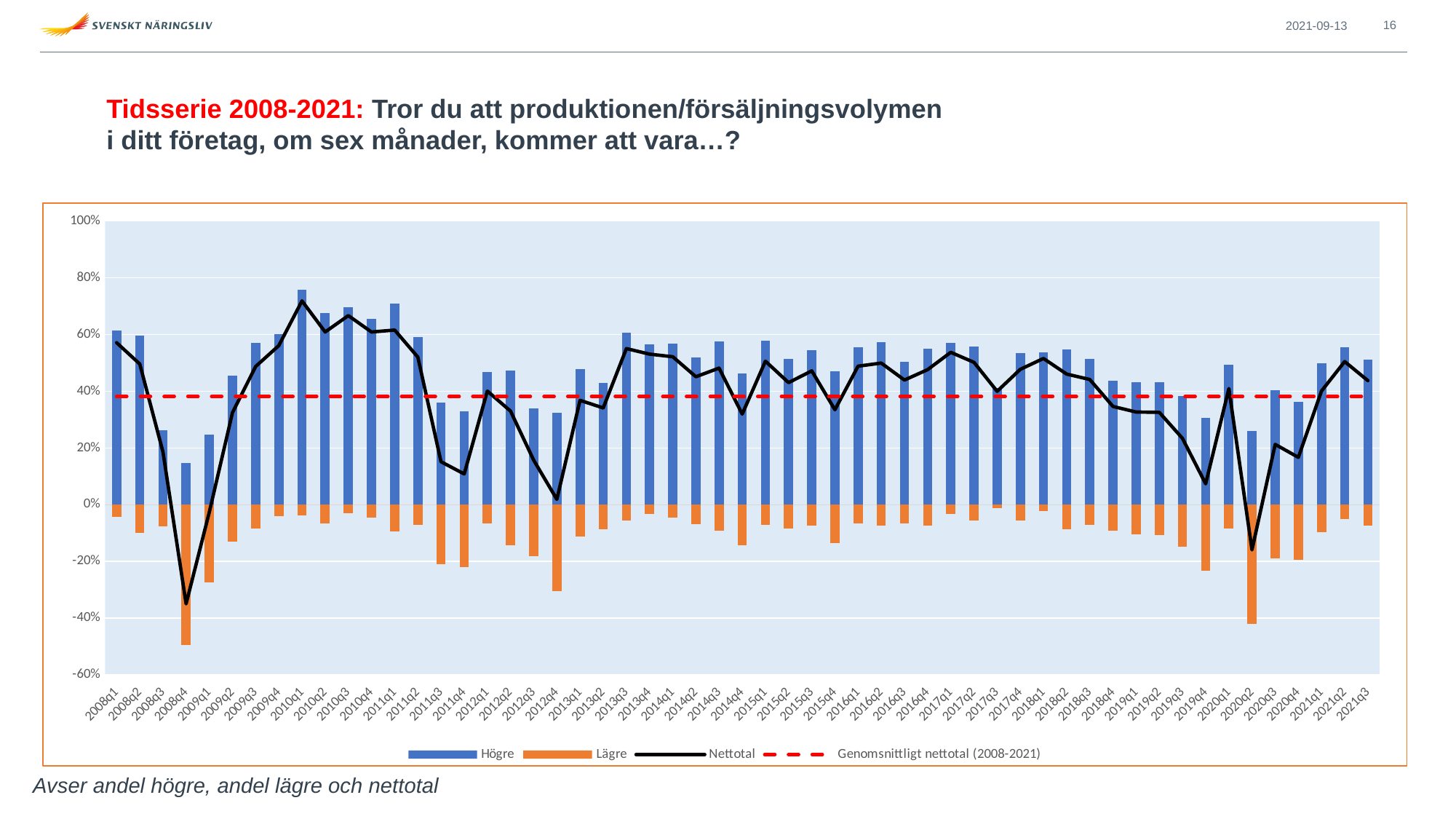

2021-09-13
16
# Tidsserie 2008-2021: Tror du att produktionen/försäljningsvolymen i ditt företag, om sex månader, kommer att vara…?

### Chart

| Category | Högre | Lägre | Nettotal | Genomsnittligt nettotal (2008-2021) |
|---|---|---|---|---|
| 2008q1 | 0.613892518 | -0.042618364 | 0.571274154 | 0.38150122798950703 |
| 2008q2 | 0.595549241 | -0.099557626 | 0.49599161499999994 | 0.38150122798950703 |
| 2008q3 | 0.261949352 | -0.07638749 | 0.18556186200000002 | 0.38150122798950703 |
| 2008q4 | 0.145861971 | -0.495230056 | -0.34936808499999994 | 0.38150122798950703 |
| 2009q1 | 0.246936676 | -0.273186286 | -0.026249610000000007 | 0.38150122798950703 |
| 2009q2 | 0.454980231 | -0.130280936 | 0.324699295 | 0.38150122798950703 |
| 2009q3 | 0.57143487 | -0.084183572 | 0.48725129800000005 | 0.38150122798950703 |
| 2009q4 | 0.60129141 | -0.040282656 | 0.5610087539999999 | 0.38150122798950703 |
| 2010q1 | 0.757629498 | -0.039060894 | 0.718568604 | 0.38150122798950703 |
| 2010q2 | 0.674720284 | -0.065738014 | 0.6089822699999999 | 0.38150122798950703 |
| 2010q3 | 0.696215823 | -0.029322965 | 0.666892858 | 0.38150122798950703 |
| 2010q4 | 0.655242758 | -0.046265958 | 0.6089768 | 0.38150122798950703 |
| 2011q1 | 0.70927279 | -0.093484835 | 0.6157879549999999 | 0.38150122798950703 |
| 2011q2 | 0.591260736 | -0.070754604 | 0.520506132 | 0.38150122798950703 |
| 2011q3 | 0.360815717 | -0.209241443 | 0.15157427399999998 | 0.38150122798950703 |
| 2011q4 | 0.329303356 | -0.220780878 | 0.10852247799999998 | 0.38150122798950703 |
| 2012q1 | 0.46788377 | -0.067192094 | 0.400691676 | 0.38150122798950703 |
| 2012q2 | 0.473865688 | -0.143799135 | 0.330066553 | 0.38150122798950703 |
| 2012q3 | 0.339281188 | -0.182234598 | 0.15704659 | 0.38150122798950703 |
| 2012q4 | 0.323664563 | -0.304674495 | 0.018990068000000027 | 0.38150122798950703 |
| 2013q1 | 0.479081969 | -0.11106111 | 0.368020859 | 0.38150122798950703 |
| 2013q2 | 0.428944809 | -0.08763068 | 0.34131412899999997 | 0.38150122798950703 |
| 2013q3 | 0.605772301 | -0.055254612 | 0.550517689 | 0.38150122798950703 |
| 2013q4 | 0.564366332 | -0.033344761 | 0.5310215709999999 | 0.38150122798950703 |
| 2014q1 | 0.567832691 | -0.046115679 | 0.521717012 | 0.38150122798950703 |
| 2014q2 | 0.520500743 | -0.069280919 | 0.45121982400000005 | 0.38150122798950703 |
| 2014q3 | 0.574363253 | -0.092651496 | 0.481711757 | 0.38150122798950703 |
| 2014q4 | 0.463559227 | -0.144025436 | 0.319533791 | 0.38150122798950703 |
| 2015q1 | 0.577061314 | -0.071091737 | 0.505969577 | 0.38150122798950703 |
| 2015q2 | 0.514100753 | -0.083705671 | 0.43039508200000004 | 0.38150122798950703 |
| 2015q3 | 0.545081685 | -0.073079401 | 0.472002284 | 0.38150122798950703 |
| 2015q4 | 0.46973977 | -0.134914102 | 0.334825668 | 0.38150122798950703 |
| 2016q1 | 0.555055373 | -0.066634122 | 0.48842125099999995 | 0.38150122798950703 |
| 2016q2 | 0.572576737 | -0.073174723 | 0.499402014 | 0.38150122798950703 |
| 2016q3 | 0.5041543 | -0.064670466 | 0.4394838340000001 | 0.38150122798950703 |
| 2016q4 | 0.550508006 | -0.074247944 | 0.47626006200000004 | 0.38150122798950703 |
| 2017q1 | 0.570646993 | -0.033383238 | 0.537263755 | 0.38150122798950703 |
| 2017q2 | 0.558711969 | -0.056702532 | 0.502009437 | 0.38150122798950703 |
| 2017q3 | 0.4125393 | -0.012782311 | 0.399756989 | 0.38150122798950703 |
| 2017q4 | 0.534088345 | -0.056865658 | 0.47722268700000003 | 0.38150122798950703 |
| 2018q1 | 0.537011723 | -0.021265337 | 0.515746386 | 0.38150122798950703 |
| 2018q2 | 0.546400362 | -0.085686222 | 0.46071414 | 0.38150122798950703 |
| 2018q3 | 0.512987012987013 | -0.0714285714285714 | 0.4415584415584416 | 0.38150122798950703 |
| 2018q4 | 0.437908496732026 | -0.0915032679738562 | 0.34640522875816976 | 0.38150122798950703 |
| 2019q1 | 0.431372549019608 | -0.104575163398693 | 0.326797385620915 | 0.38150122798950703 |
| 2019q2 | 0.431818181818182 | -0.106060606060606 | 0.325757575757576 | 0.38150122798950703 |
| 2019q3 | 0.382978723404255 | -0.148936170212766 | 0.23404255319148898 | 0.38150122798950703 |
| 2019q4 | 0.306748466257669 | -0.233128834355828 | 0.07361963190184098 | 0.38150122798950703 |
| 2020q1 | 0.4939759036144578 | -0.08433734939759036 | 0.40963855421686746 | 0.38150122798950703 |
| 2020q2 | 0.2611464968152866 | -0.42038216560509556 | -0.15923566878980894 | 0.38150122798950703 |
| 2020q3 | 0.40271493212669685 | -0.190045248868778 | 0.21266968325791885 | 0.38150122798950703 |
| 2020q4 | 0.362 | -0.195 | 0.16699999999999998 | 0.38150122798950703 |
| 2021q1 | 0.4976958525345622 | -0.0967741935483871 | 0.40092165898617516 | 0.38150122798950703 |
| 2021q2 | 0.555045871559633 | -0.05045871559633028 | 0.5045871559633027 | 0.38150122798950703 |
| 2021q3 | 0.5104166666666666 | -0.07291666666666667 | 0.43749999999999994 | 0.38150122798950703 |
Avser andel högre, andel lägre och nettotal